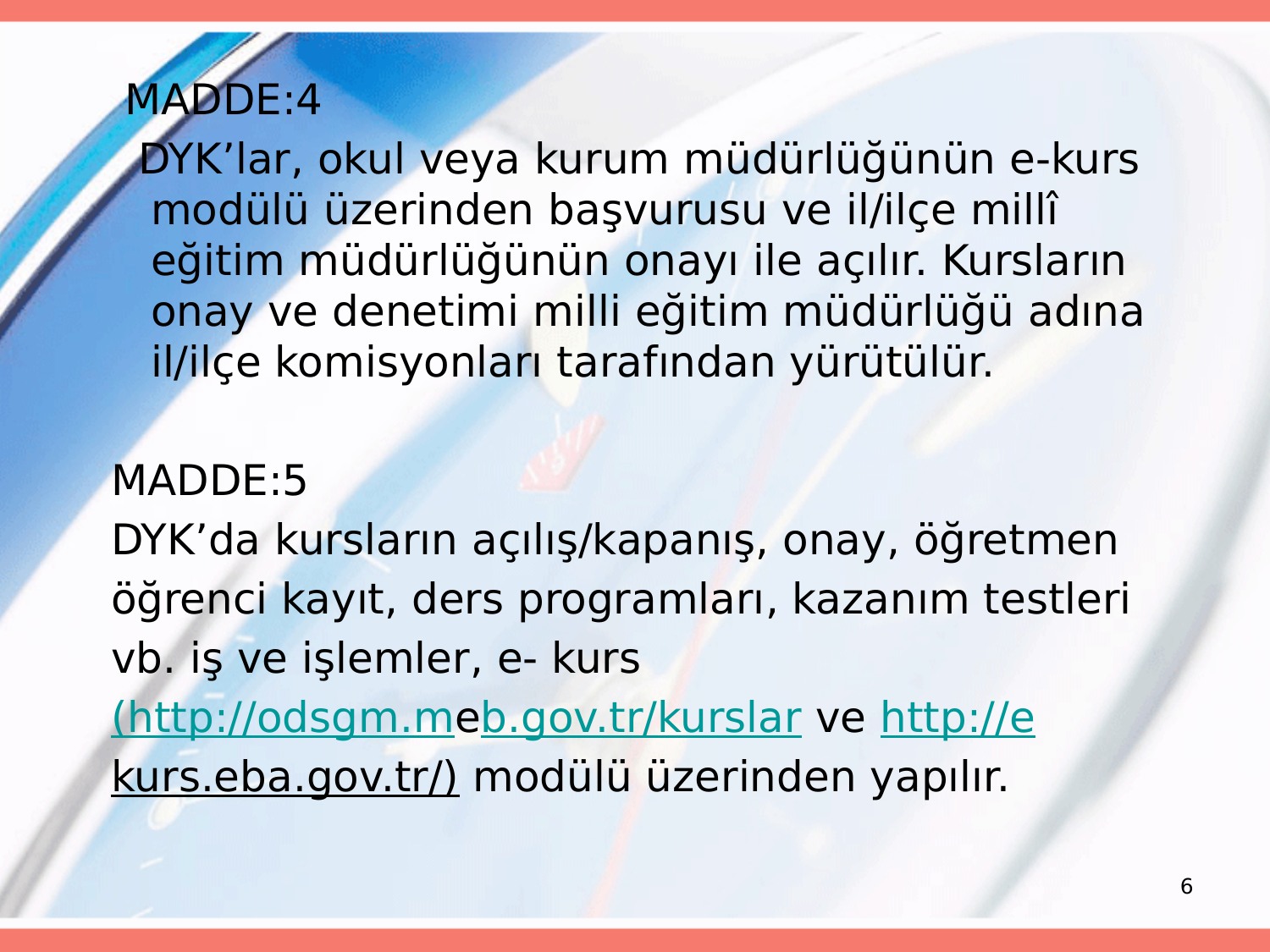

MADDE:4
  DYK’lar, okul veya kurum müdürlüğünün e-kurs modülü üzerinden başvurusu ve il/ilçe millî eğitim müdürlüğünün onayı ile açılır. Kursların onay ve denetimi milli eğitim müdürlüğü adına il/ilçe komisyonları tarafından yürütülür.

MADDE:5
DYK’da kursların açılış/kapanış, onay, öğretmen
öğrenci kayıt, ders programları, kazanım testleri
vb. iş ve işlemler, e- kurs
(http://odsgm.meb.gov.tr/kurslar ve http://e
kurs.eba.gov.tr/) modülü üzerinden yapılır.

6